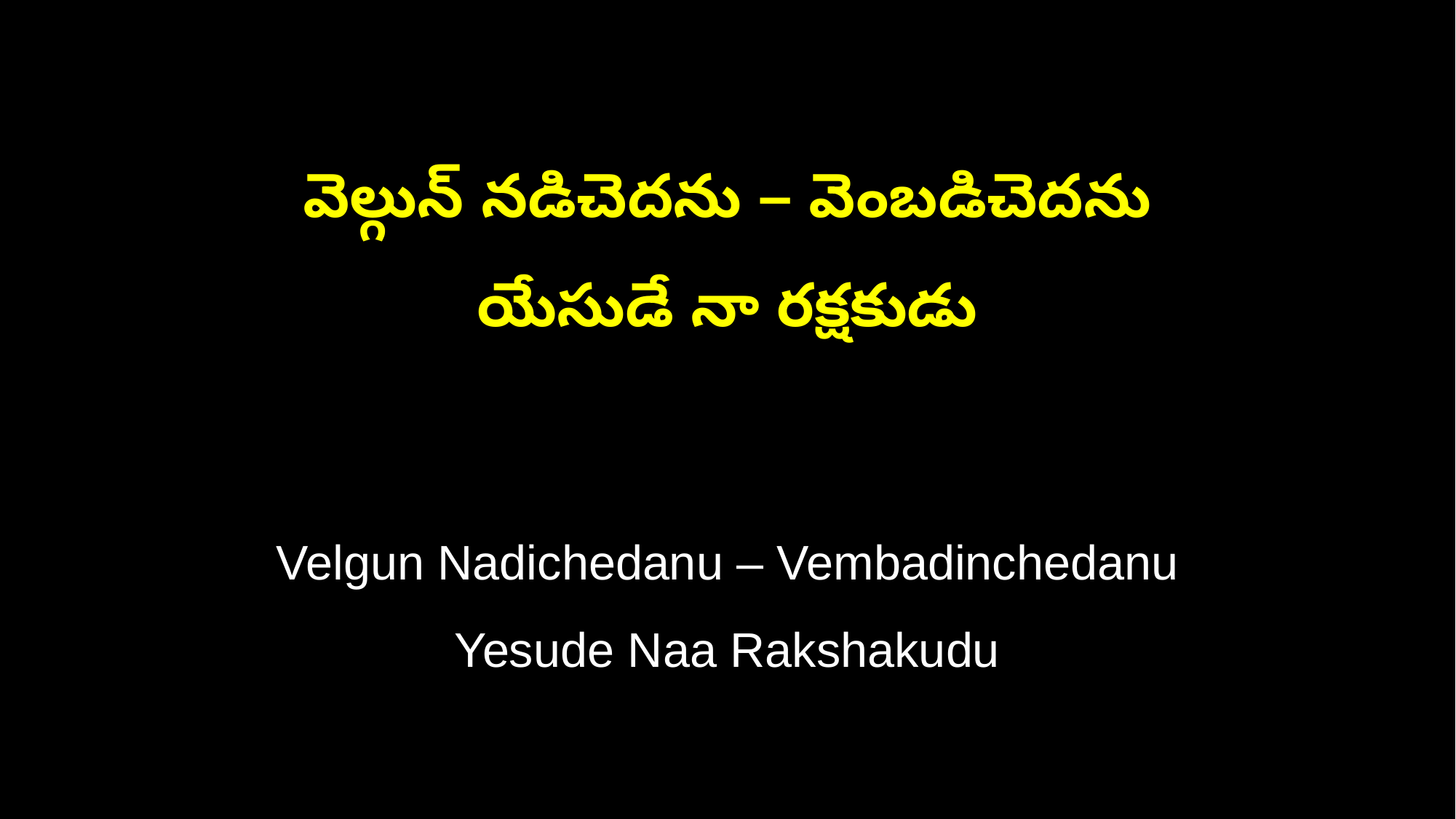

వెల్గున్ నడిచెదను – వెంబడిచెదను
యేసుడే నా రక్షకుడు
Velgun Nadichedanu – Vembadinchedanu
Yesude Naa Rakshakudu